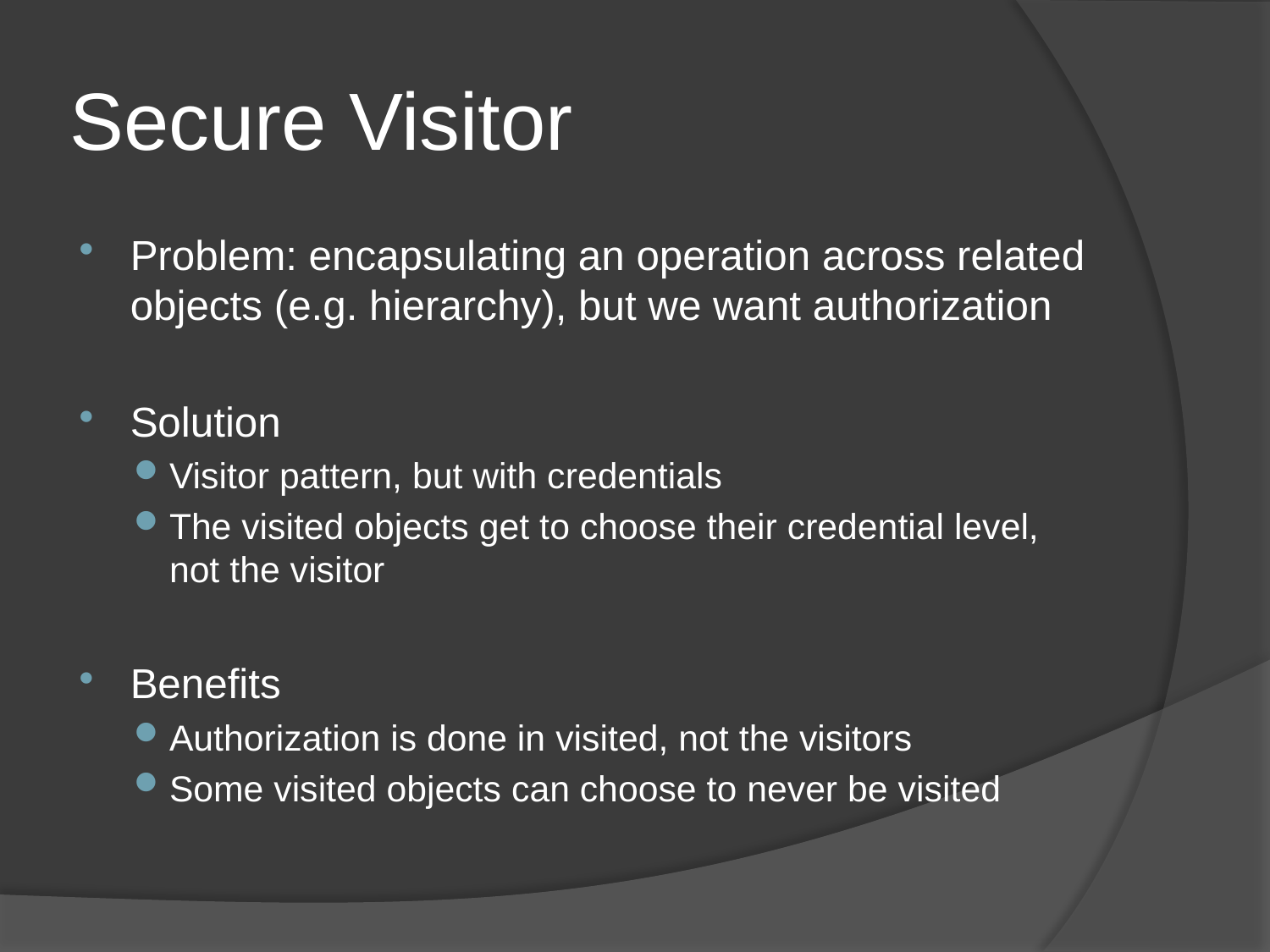

# Secure Visitor
Problem: encapsulating an operation across related objects (e.g. hierarchy), but we want authorization

Solution
Visitor pattern, but with credentials
The visited objects get to choose their credential level, not the visitor

Benefits
Authorization is done in visited, not the visitors
Some visited objects can choose to never be visited